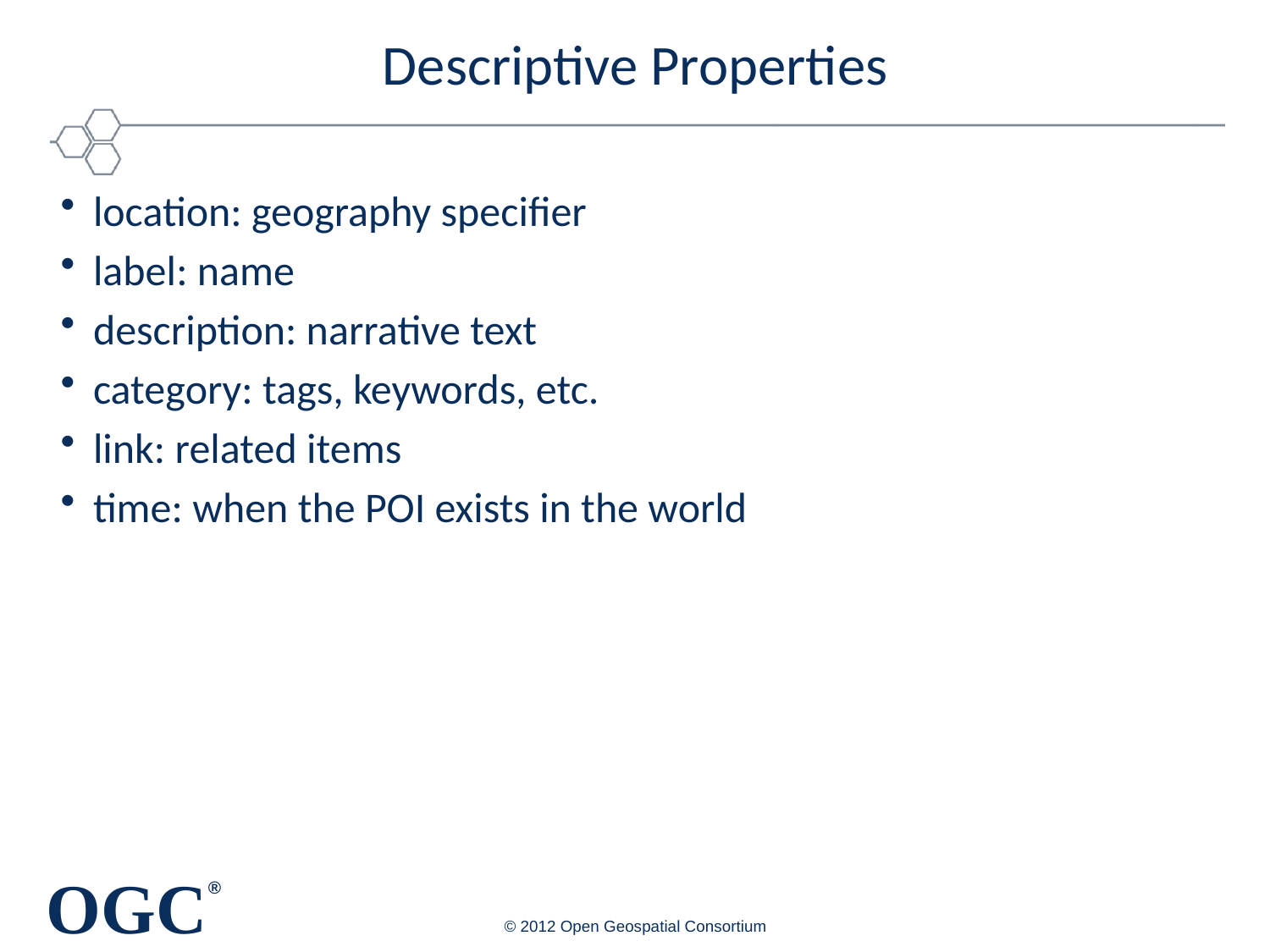

# Descriptive Properties
location: geography specifier
label: name
description: narrative text
category: tags, keywords, etc.
link: related items
time: when the POI exists in the world
© 2012 Open Geospatial Consortium